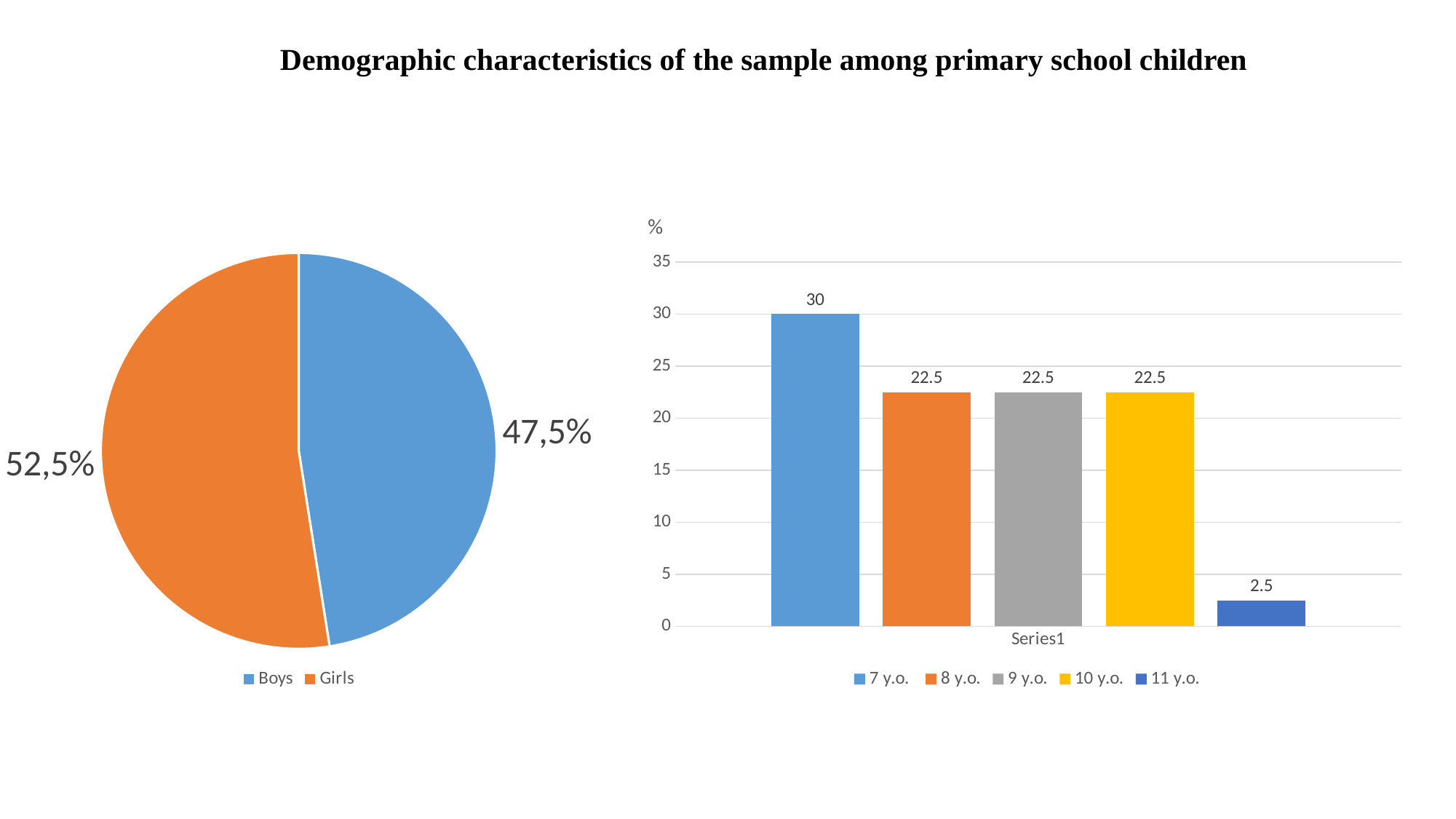

Demographic characteristics of the sample among primary school children
%

### Chart

| Category | 7 y.o.  | 8 y.o. | 9 y.o. | 10 y.o. | 11 y.o. |
|---|---|---|---|---|---|
|  | 30.0 | 22.5 | 22.5 | 22.5 | 2.5 |

### Chart

| Category | Столбец1 |
|---|---|
| Boys | 47.5 |
| Girls | 52.5 |